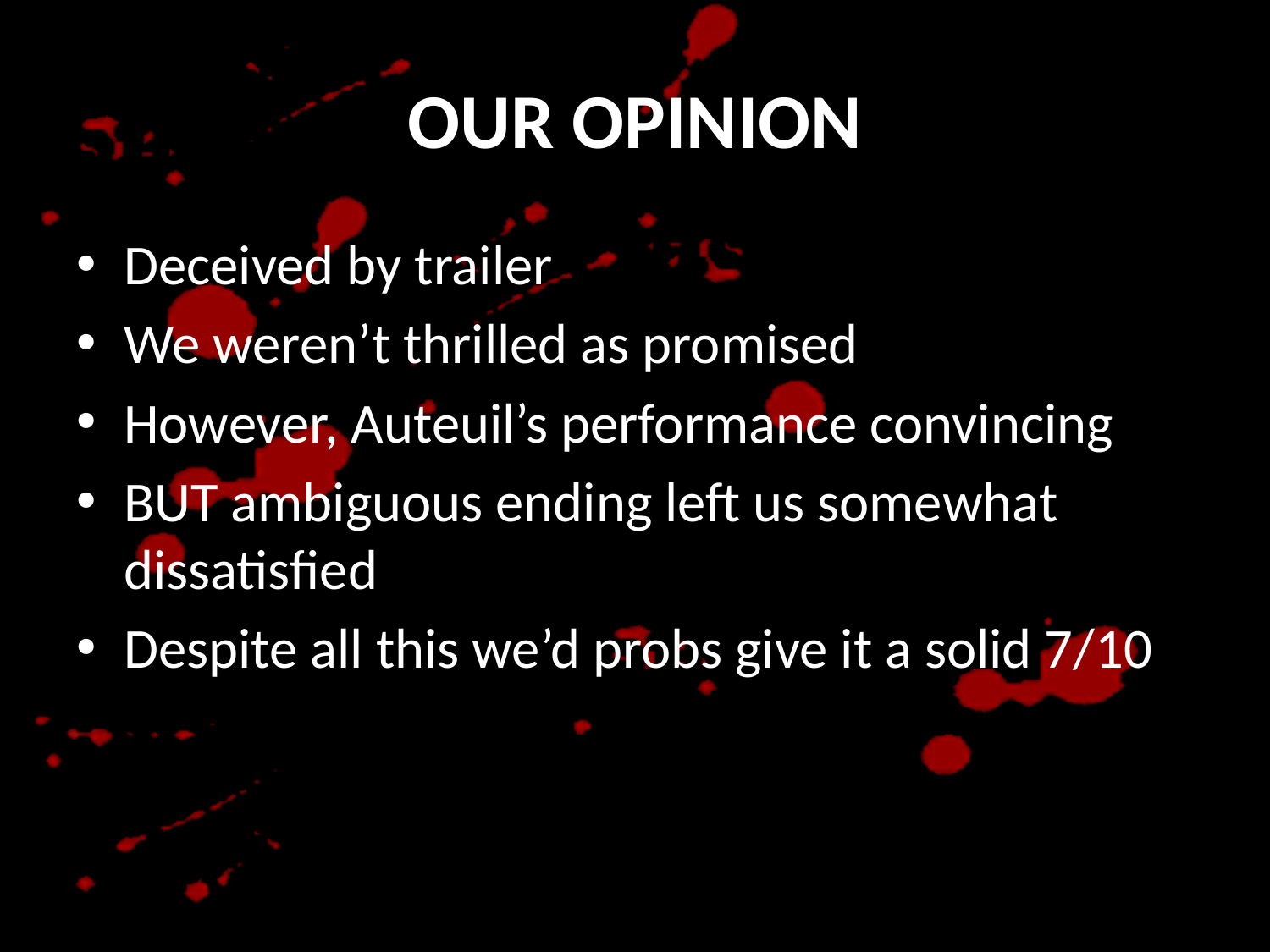

# OUR OPINION
Deceived by trailer
We weren’t thrilled as promised
However, Auteuil’s performance convincing
BUT ambiguous ending left us somewhat dissatisfied
Despite all this we’d probs give it a solid 7/10